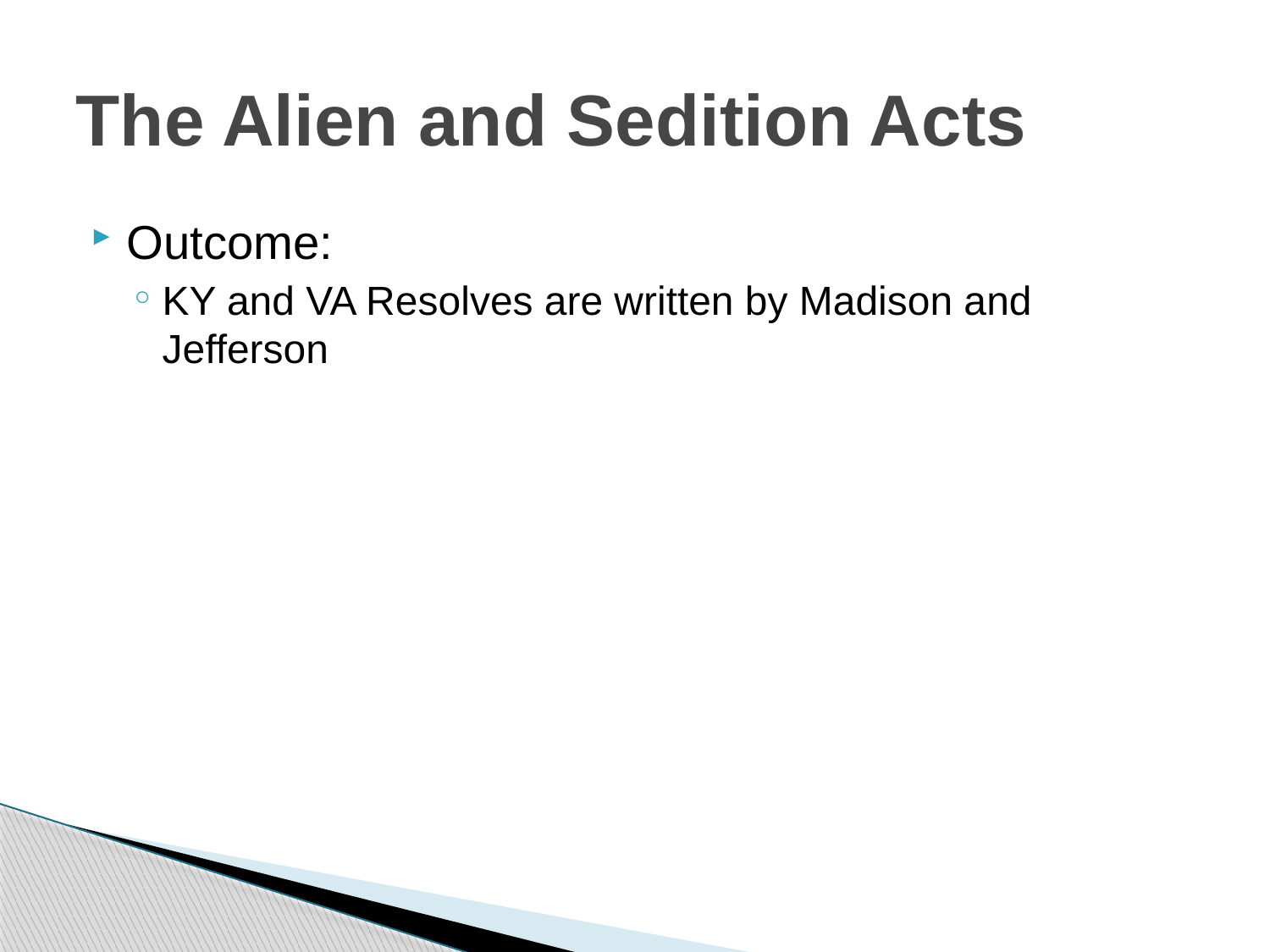

# The Alien and Sedition Acts
Outcome:
KY and VA Resolves are written by Madison and Jefferson